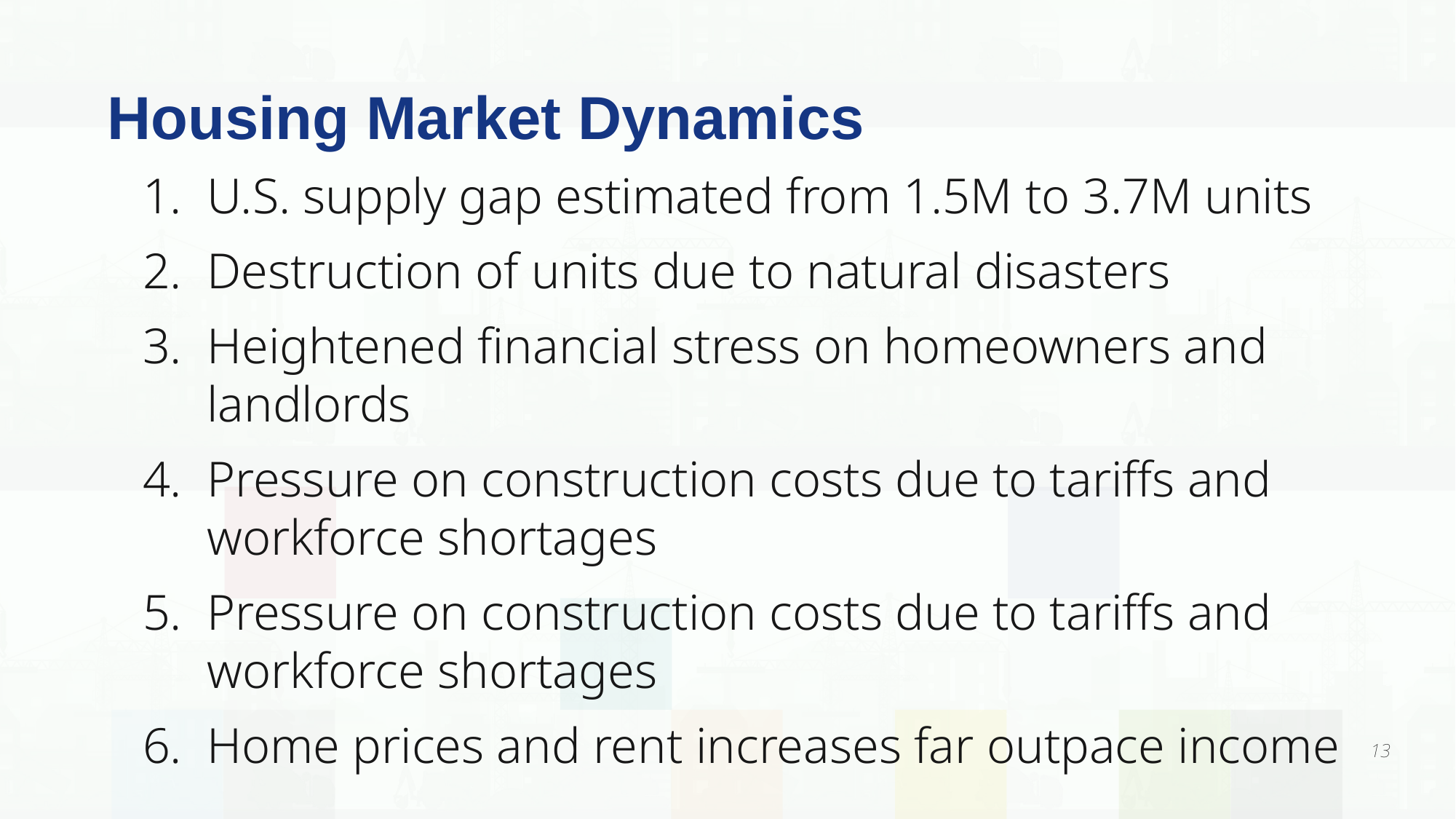

# Housing Market Dynamics
U.S. supply gap estimated from 1.5M to 3.7M units
Destruction of units due to natural disasters
Heightened financial stress on homeowners and landlords
Pressure on construction costs due to tariffs and workforce shortages
Pressure on construction costs due to tariffs and workforce shortages
Home prices and rent increases far outpace income
13